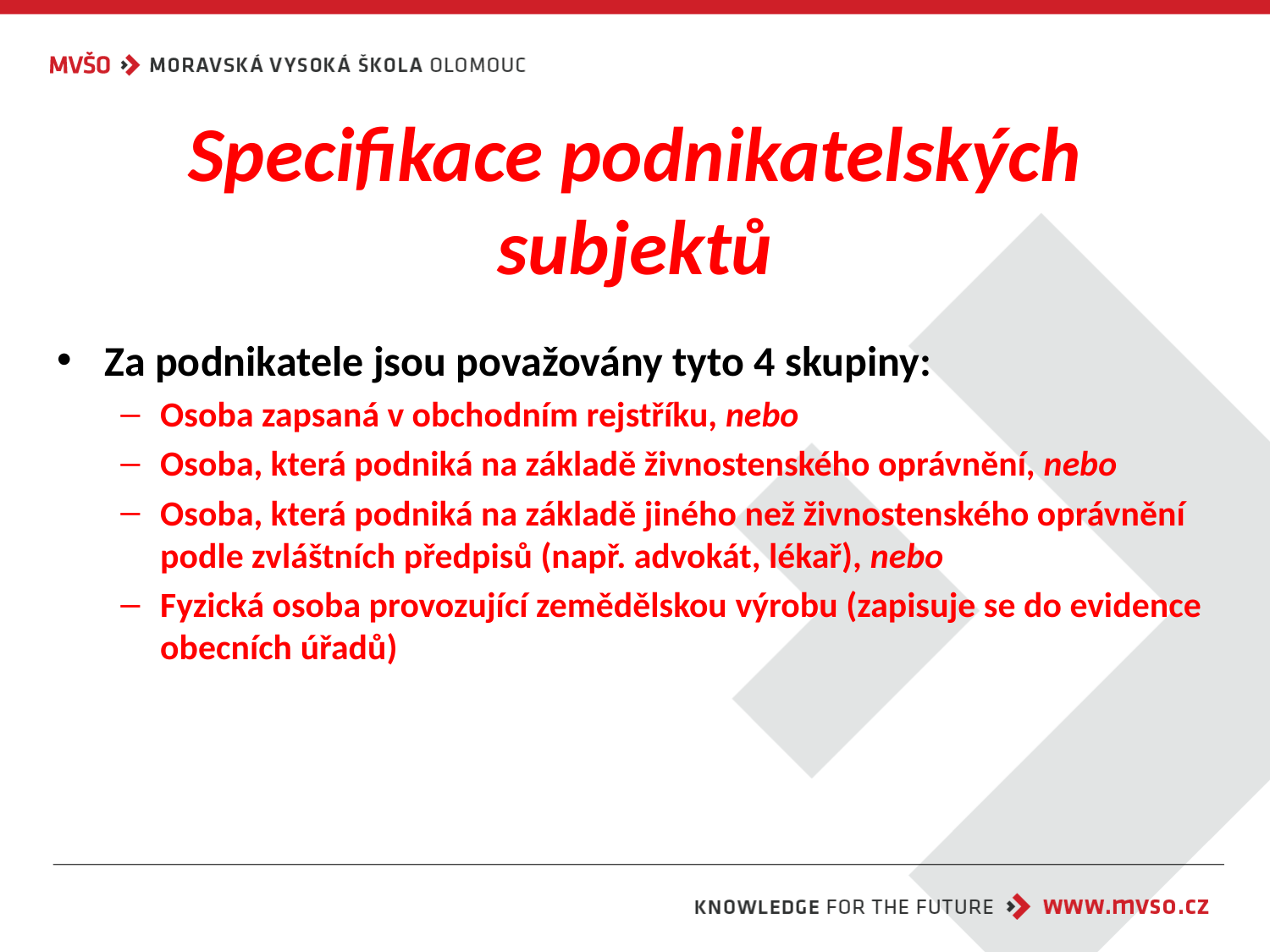

Specifikace podnikatelských subjektů
Za podnikatele jsou považovány tyto 4 skupiny:
Osoba zapsaná v obchodním rejstříku, nebo
Osoba, která podniká na základě živnostenského oprávnění, nebo
Osoba, která podniká na základě jiného než živnostenského oprávnění podle zvláštních předpisů (např. advokát, lékař), nebo
Fyzická osoba provozující zemědělskou výrobu (zapisuje se do evidence obecních úřadů)